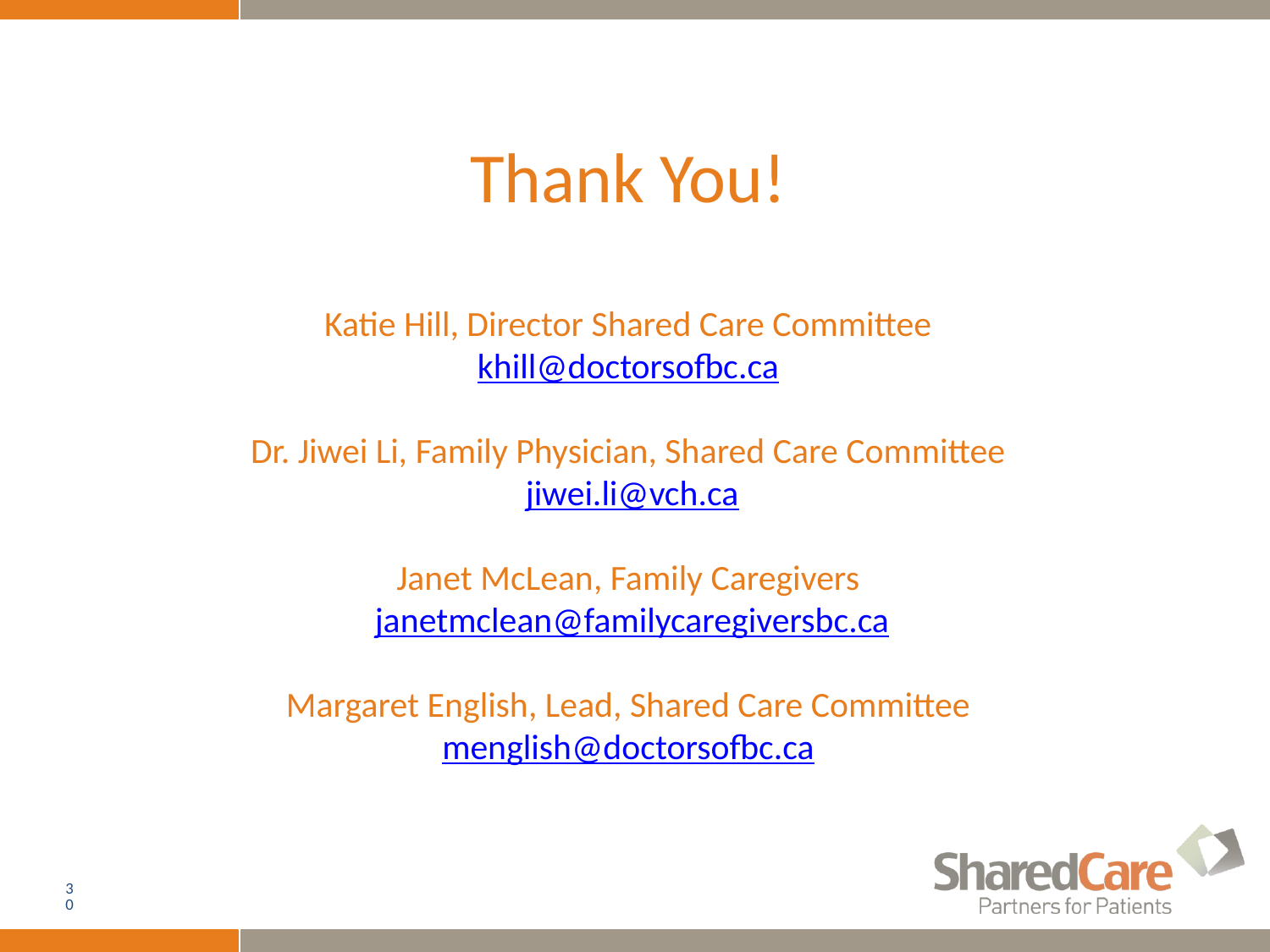

# Thank You! Katie Hill, Director Shared Care Committee khill@doctorsofbc.ca Dr. Jiwei Li, Family Physician, Shared Care Committee  jiwei.li@vch.ca Janet McLean, Family Caregivers janetmclean@familycaregiversbc.ca Margaret English, Lead, Shared Care Committee menglish@doctorsofbc.ca
30